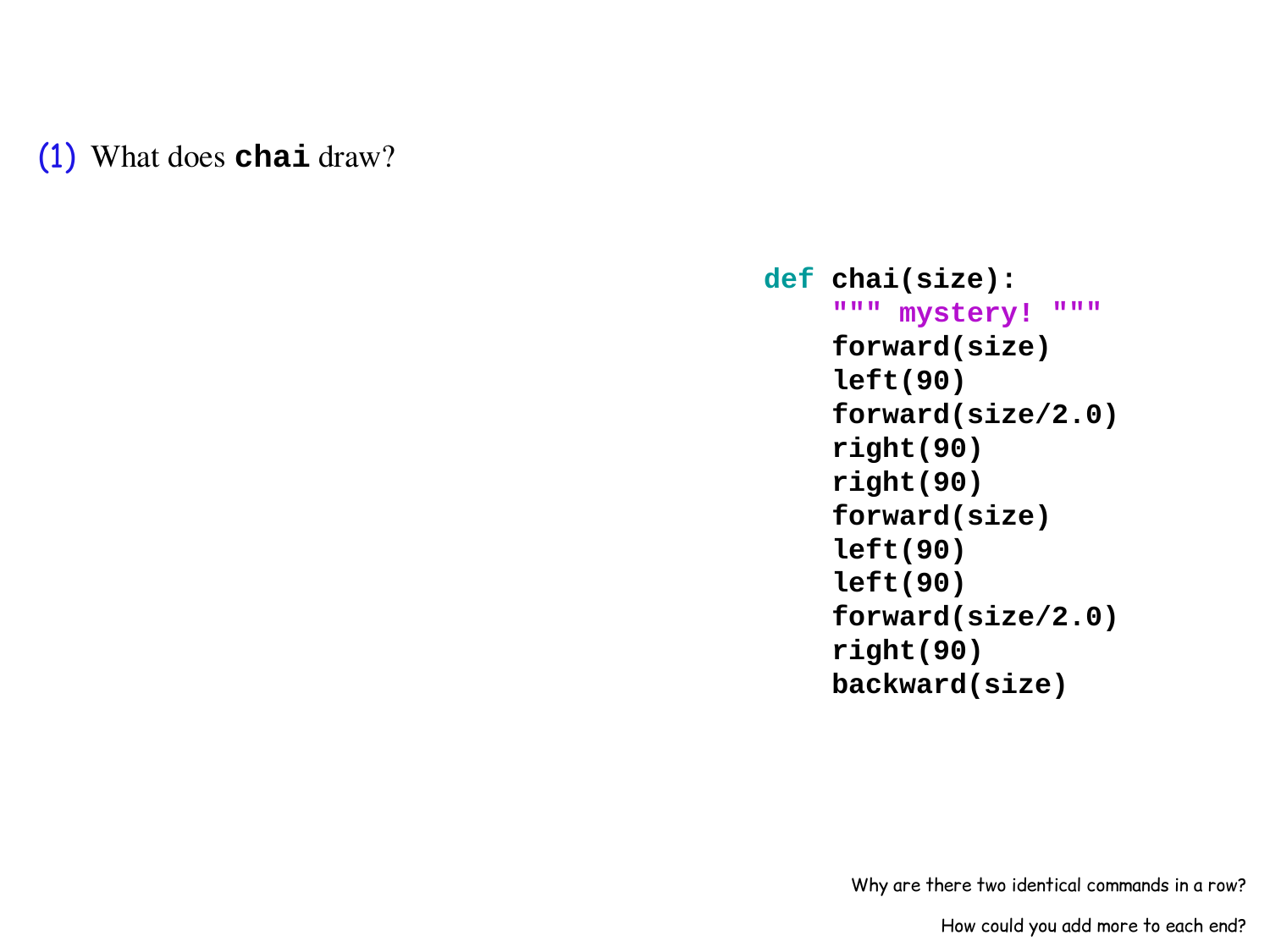

(1)
What does chai draw?
def chai(size):
    """ mystery! """
    forward(size)
    left(90)
    forward(size/2.0)
    right(90)
    right(90)
    forward(size)
    left(90)
    left(90)
    forward(size/2.0)
    right(90)
    backward(size)
Why are there two identical commands in a row?
How could you add more to each end?